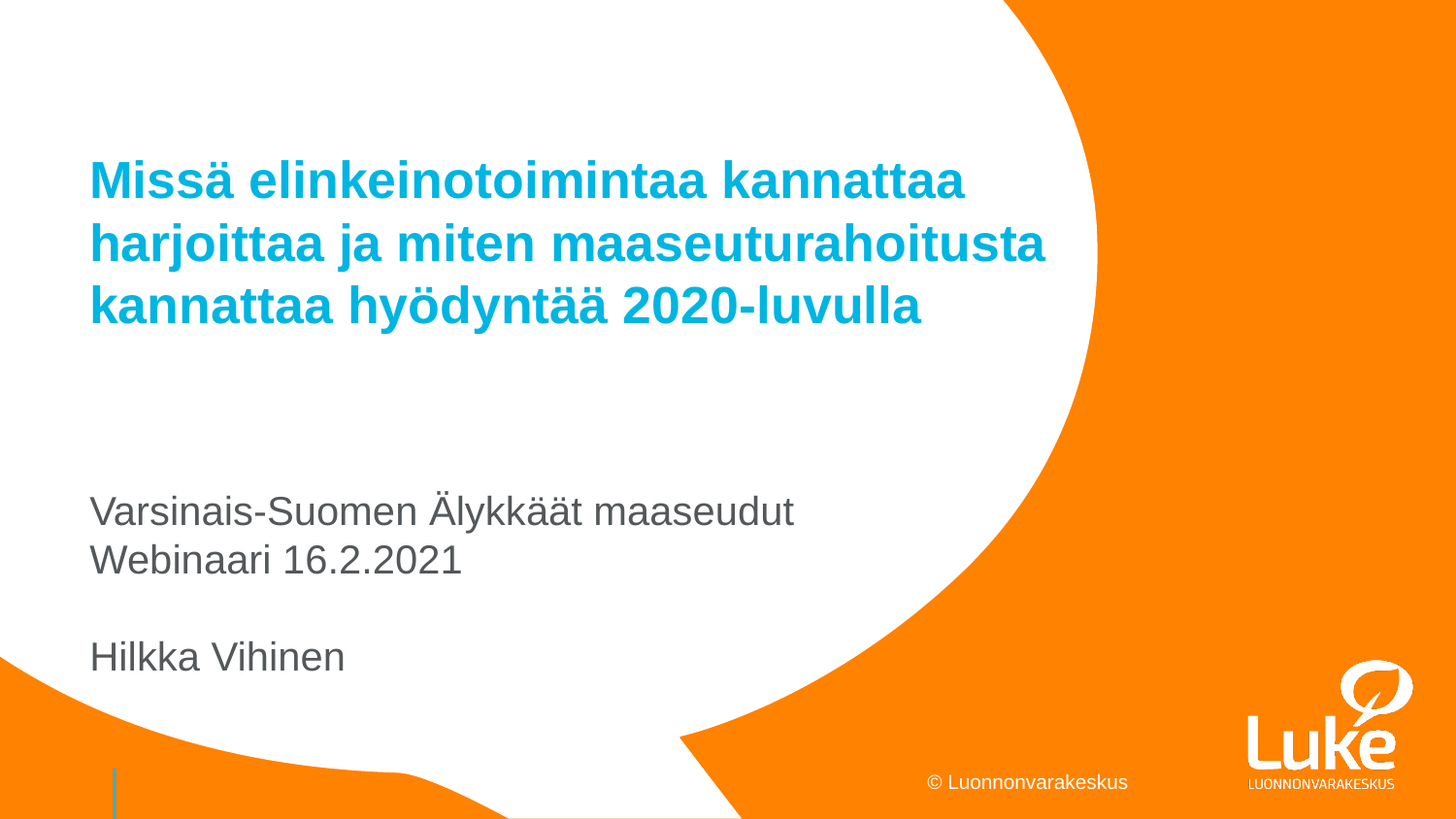

# Missä elinkeinotoimintaa kannattaa harjoittaa ja miten maaseuturahoitusta kannattaa hyödyntää 2020-luvulla
Varsinais-Suomen Älykkäät maaseudut
Webinaari 16.2.2021

Hilkka Vihinen